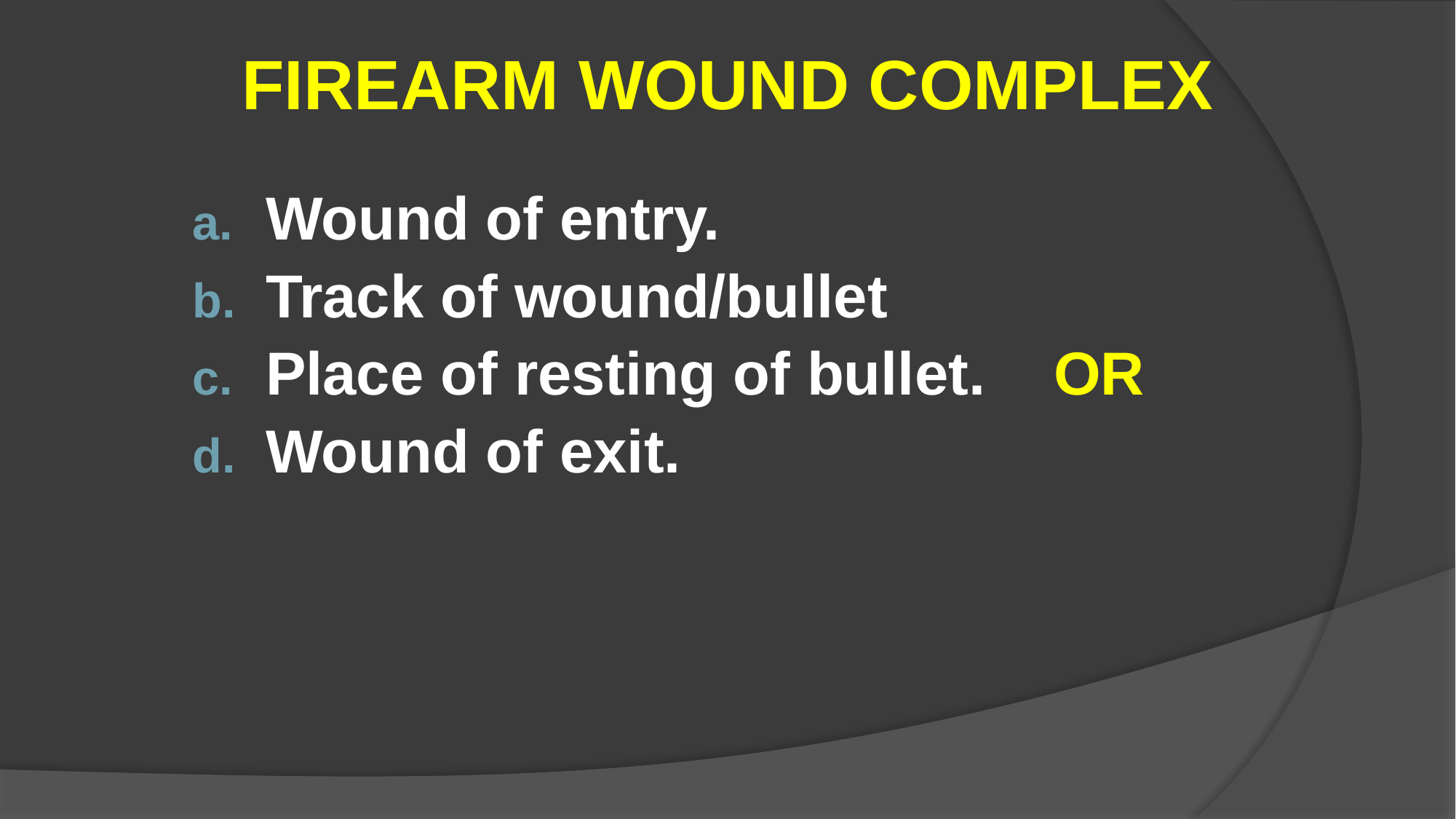

# FIREARM WOUND COMPLEX
Wound of entry.
Track of wound/bullet
Place of resting of bullet.    OR
Wound of exit.